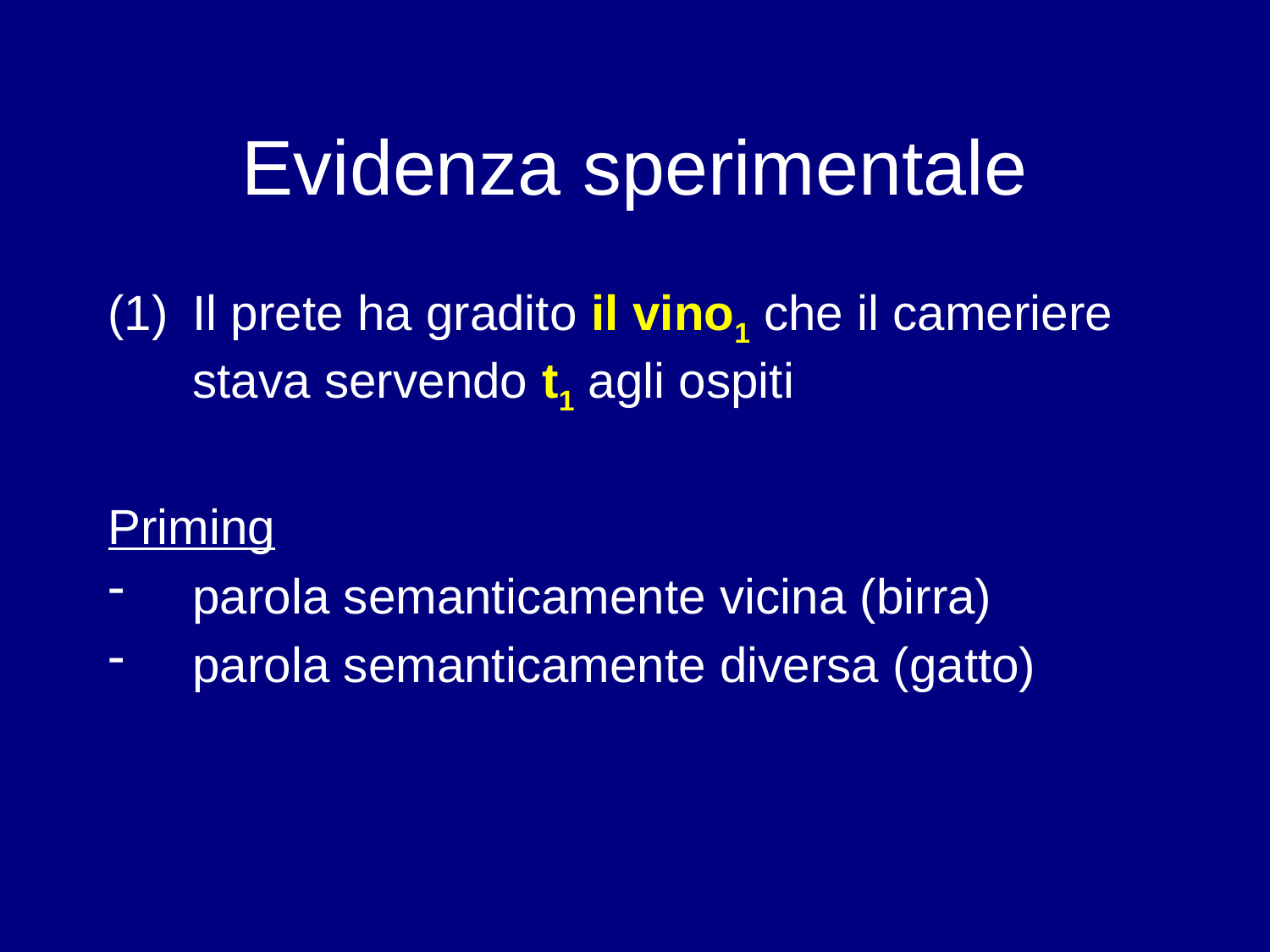

# Evidenza sperimentale
Il prete ha gradito il vino1 che il cameriere stava servendo t1 agli ospiti

Priming
parola semanticamente vicina (birra)
parola semanticamente diversa (gatto)